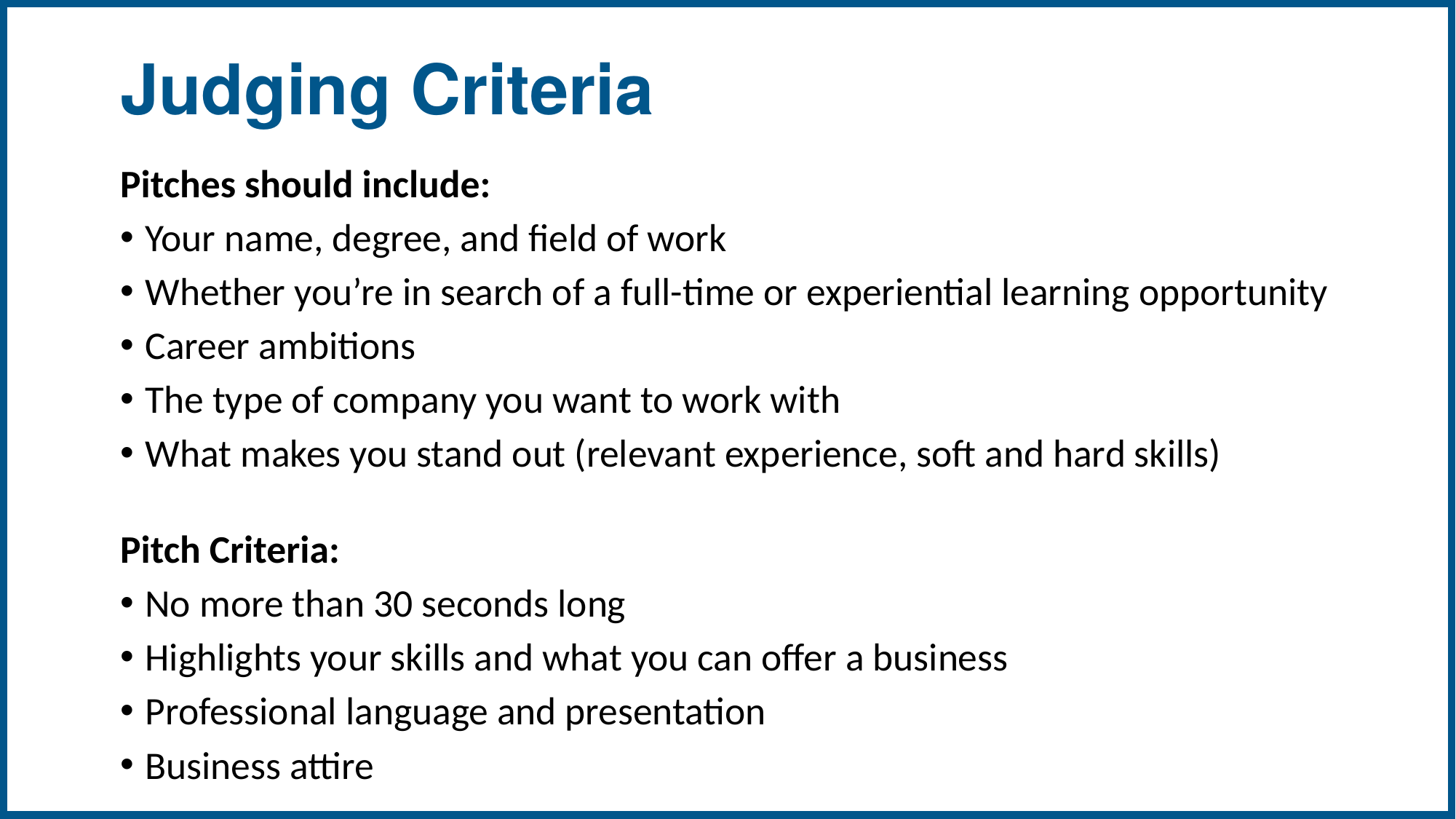

# Judging Criteria
Pitches should include:
Your name, degree, and field of work
Whether you’re in search of a full-time or experiential learning opportunity
Career ambitions
The type of company you want to work with
What makes you stand out (relevant experience, soft and hard skills)
Pitch Criteria:
No more than 30 seconds long
Highlights your skills and what you can offer a business
Professional language and presentation
Business attire